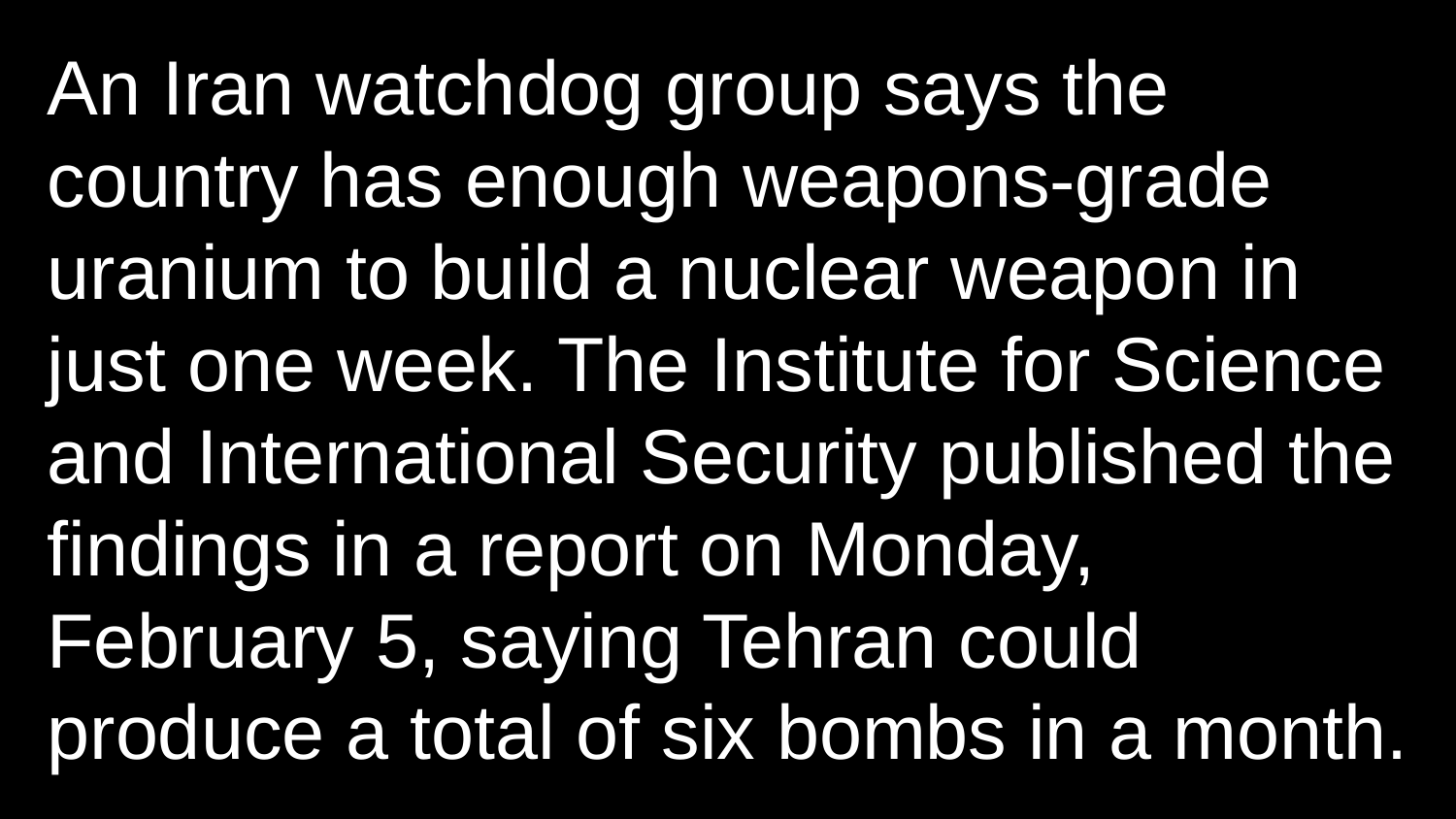

An Iran watchdog group says the country has enough weapons-grade uranium to build a nuclear weapon in just one week. The Institute for Science and International Security published the findings in a report on Monday, February 5, saying Tehran could produce a total of six bombs in a month.